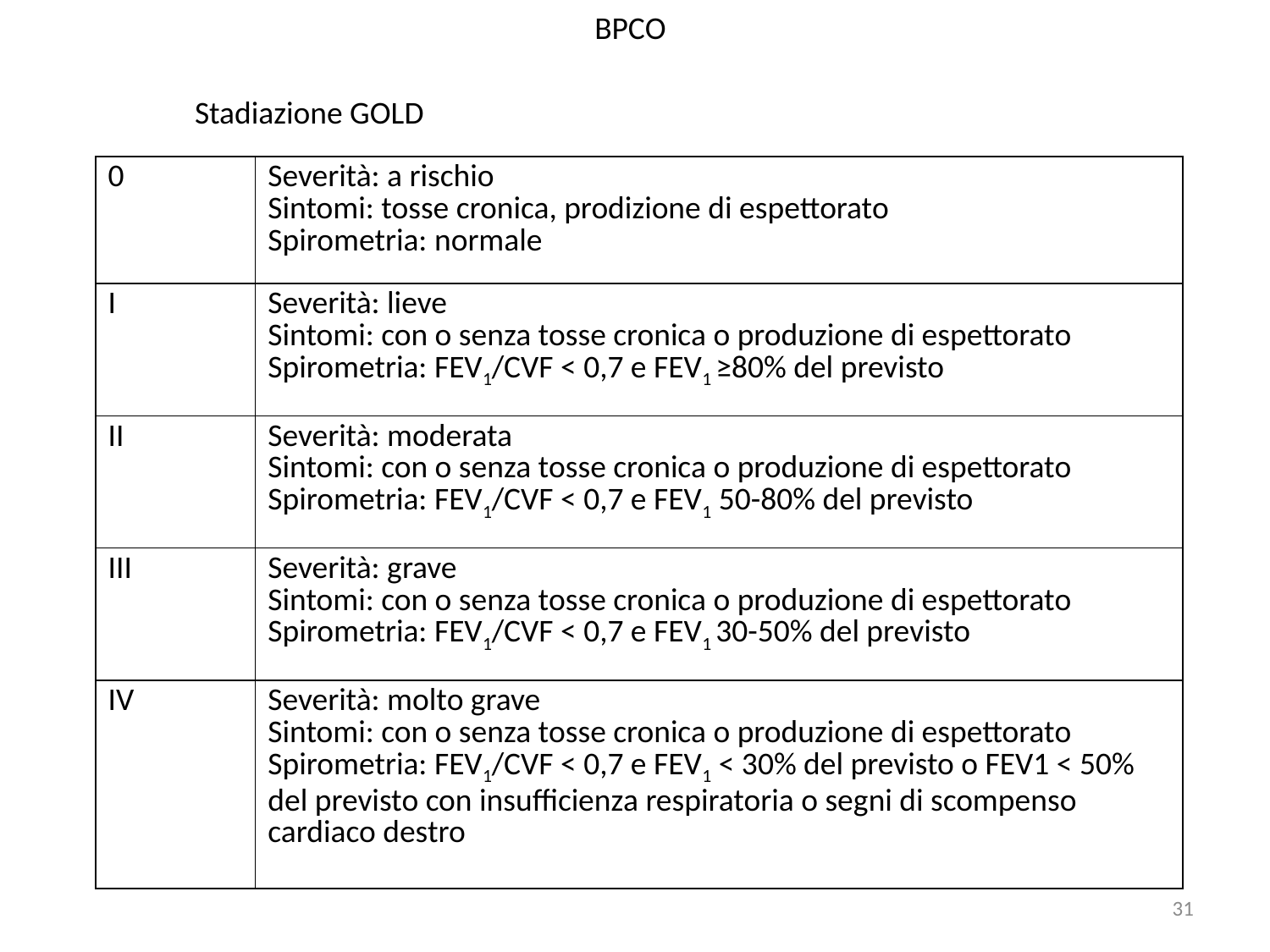

BPCO
Stadiazione GOLD
| 0 | Severità: a rischio Sintomi: tosse cronica, prodizione di espettorato Spirometria: normale |
| --- | --- |
| I | Severità: lieve Sintomi: con o senza tosse cronica o produzione di espettorato Spirometria: FEV1/CVF < 0,7 e FEV1 ≥80% del previsto |
| II | Severità: moderata Sintomi: con o senza tosse cronica o produzione di espettorato Spirometria: FEV1/CVF < 0,7 e FEV1 50-80% del previsto |
| III | Severità: grave Sintomi: con o senza tosse cronica o produzione di espettorato Spirometria: FEV1/CVF < 0,7 e FEV1 30-50% del previsto |
| IV | Severità: molto grave Sintomi: con o senza tosse cronica o produzione di espettorato Spirometria: FEV1/CVF < 0,7 e FEV1 < 30% del previsto o FEV1 < 50% del previsto con insufficienza respiratoria o segni di scompenso cardiaco destro |
31